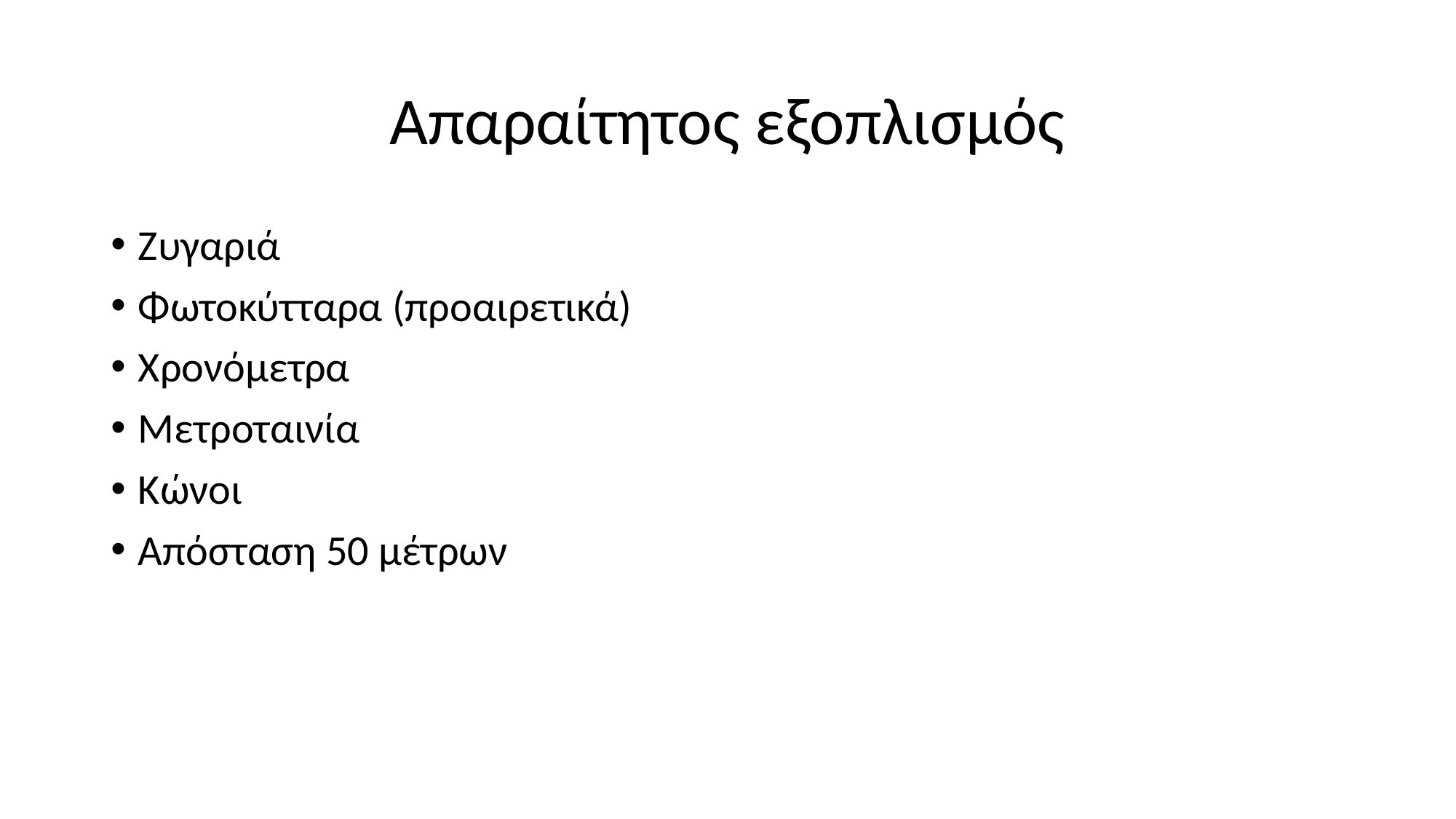

# Απαραίτητος εξοπλισμός
Ζυγαριά
Φωτοκύτταρα (προαιρετικά)
Χρονόμετρα
Μετροταινία
Κώνοι
Απόσταση 50 μέτρων